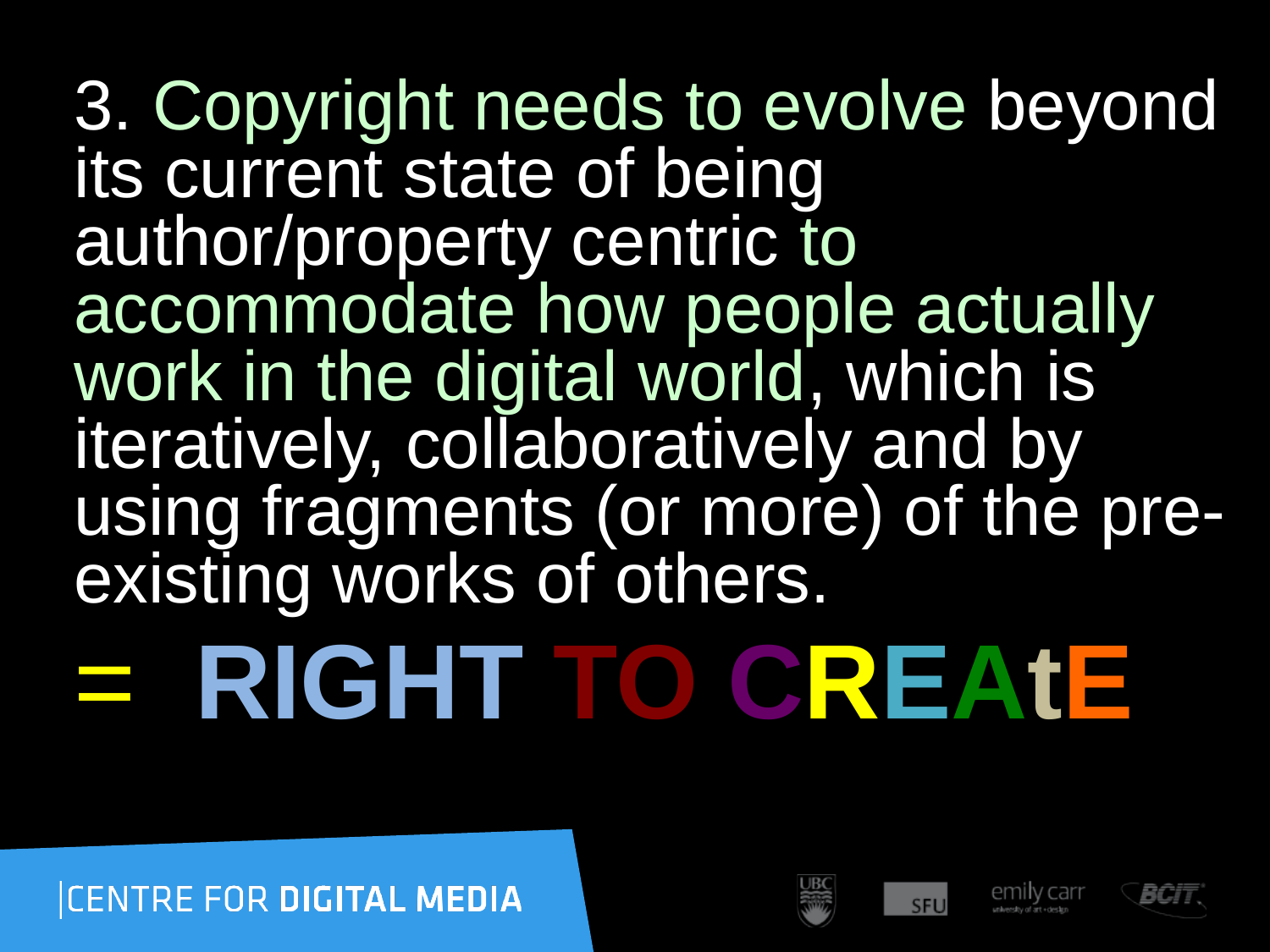

3. Copyright needs to evolve beyond its current state of being author/property centric to accommodate how people actually work in the digital world, which is iteratively, collaboratively and by using fragments (or more) of the pre-existing works of others.
=  RIGHT TO CREAtE